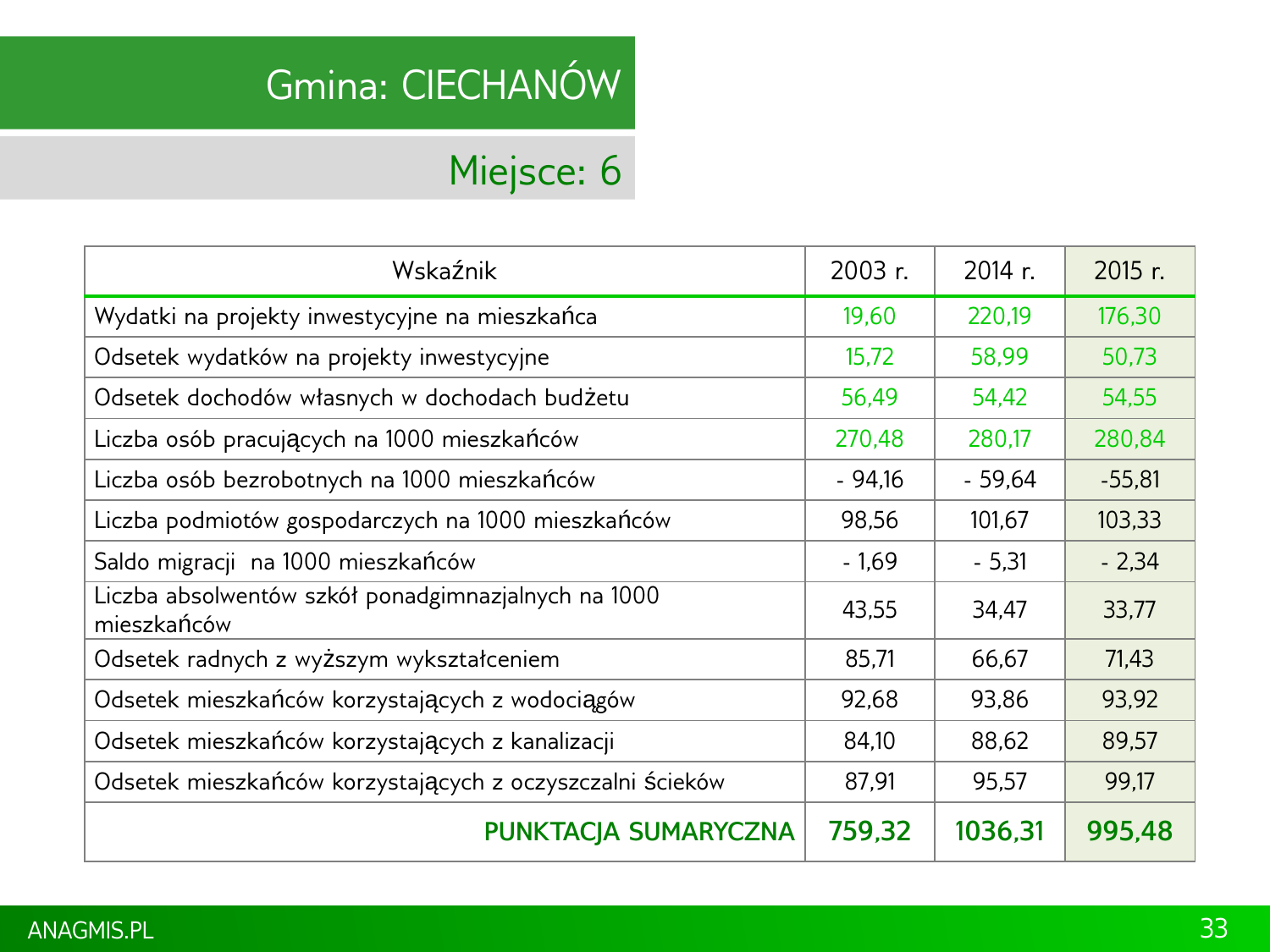

Gmina: CIECHANÓW

Miejsce: 6
| Wskaźnik | 2003 r. | 2014 r. | 2015 r. |
| --- | --- | --- | --- |
| Wydatki na projekty inwestycyjne na mieszkańca | 19,60 | 220,19 | 176,30 |
| Odsetek wydatków na projekty inwestycyjne | 15,72 | 58,99 | 50,73 |
| Odsetek dochodów własnych w dochodach budżetu | 56,49 | 54,42 | 54,55 |
| Liczba osób pracujących na 1000 mieszkańców | 270,48 | 280,17 | 280,84 |
| Liczba osób bezrobotnych na 1000 mieszkańców | - 94,16 | - 59,64 | -55,81 |
| Liczba podmiotów gospodarczych na 1000 mieszkańców | 98,56 | 101,67 | 103,33 |
| Saldo migracji na 1000 mieszkańców | - 1,69 | - 5,31 | - 2,34 |
| Liczba absolwentów szkół ponadgimnazjalnych na 1000 mieszkańców | 43,55 | 34,47 | 33,77 |
| Odsetek radnych z wyższym wykształceniem | 85,71 | 66,67 | 71,43 |
| Odsetek mieszkańców korzystających z wodociągów | 92,68 | 93,86 | 93,92 |
| Odsetek mieszkańców korzystających z kanalizacji | 84,10 | 88,62 | 89,57 |
| Odsetek mieszkańców korzystających z oczyszczalni ścieków | 87,91 | 95,57 | 99,17 |
| PUNKTACJA SUMARYCZNA | 759,32 | 1036,31 | 995,48 |
33

ANAGMIS.PL